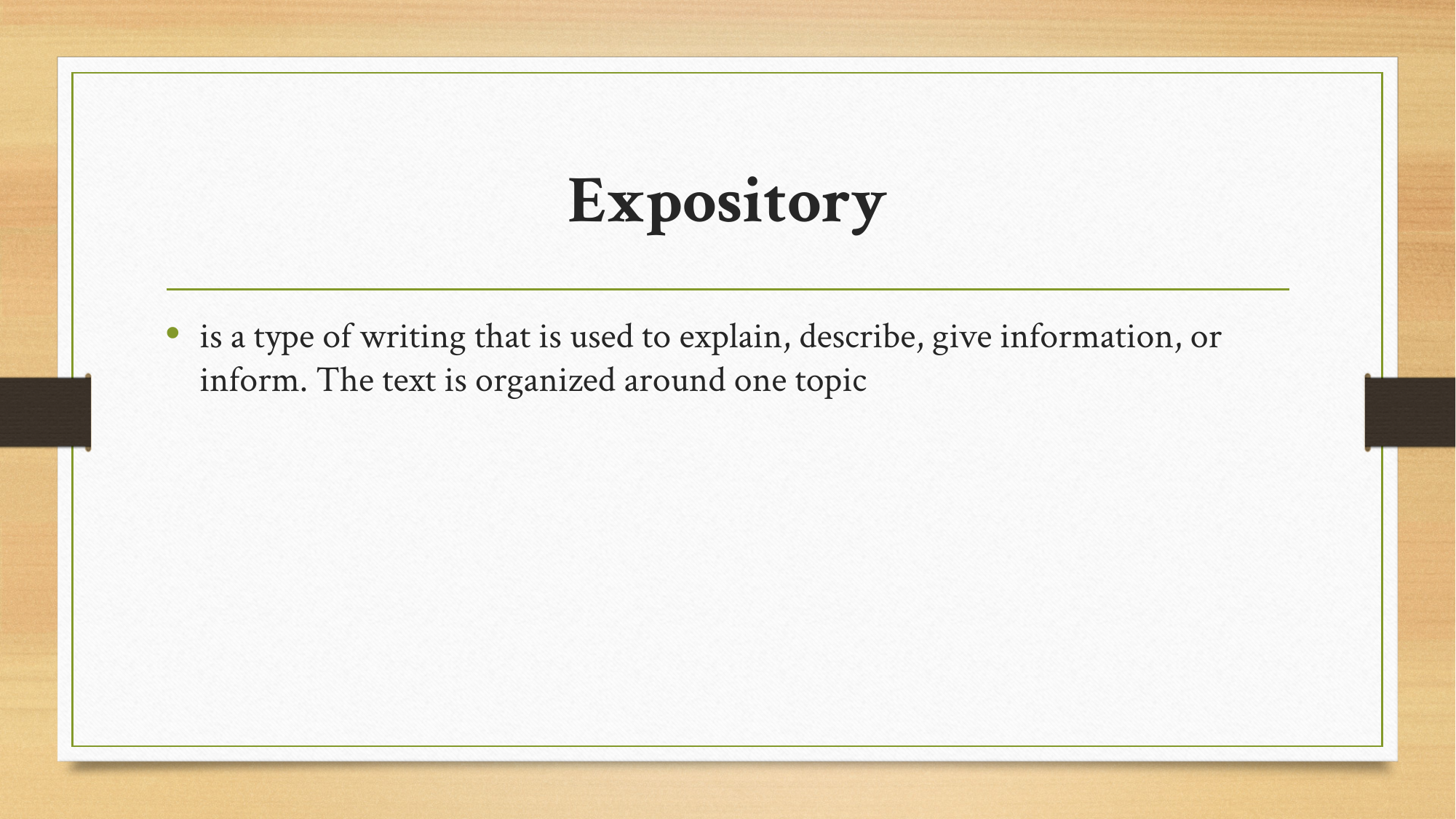

# Expository
is a type of writing that is used to explain, describe, give information, or inform. The text is organized around one topic